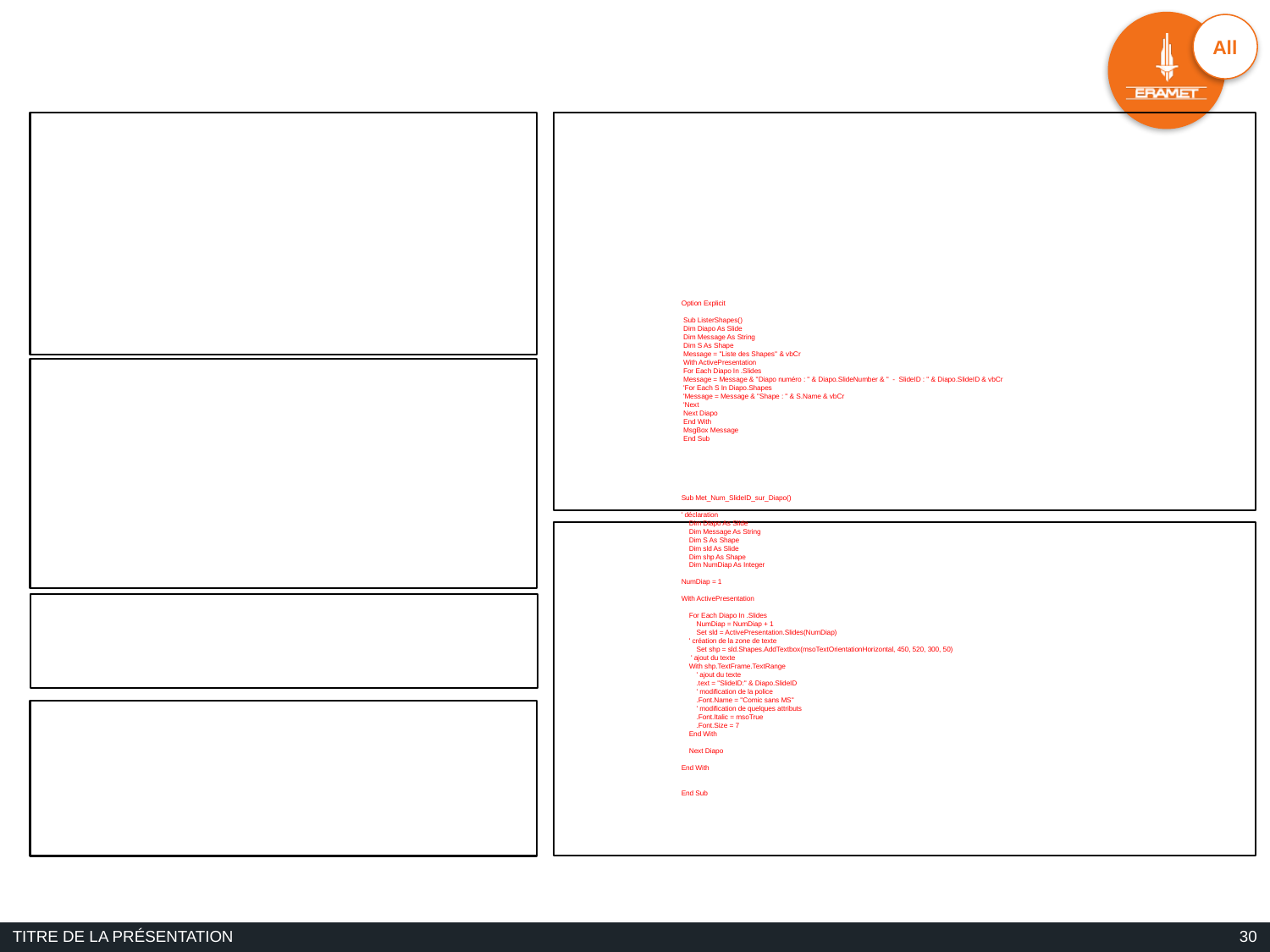

#
Option Explicit

 Sub ListerShapes()
 Dim Diapo As Slide
 Dim Message As String
 Dim S As Shape
 Message = "Liste des Shapes" & vbCr
 With ActivePresentation
 For Each Diapo In .Slides
 Message = Message & "Diapo numéro : " & Diapo.SlideNumber & "  -  SlideID : " & Diapo.SlideID & vbCr
 'For Each S In Diapo.Shapes
 'Message = Message & "Shape : " & S.Name & vbCr
 'Next
 Next Diapo
 End With
 MsgBox Message
 End Sub

Sub Met_Num_SlideID_sur_Diapo()

' déclaration
    Dim Diapo As Slide
    Dim Message As String
    Dim S As Shape
    Dim sld As Slide
    Dim shp As Shape
    Dim NumDiap As Integer

NumDiap = 1

With ActivePresentation

    For Each Diapo In .Slides
        NumDiap = NumDiap + 1
        Set sld = ActivePresentation.Slides(NumDiap)
    ' création de la zone de texte
        Set shp = sld.Shapes.AddTextbox(msoTextOrientationHorizontal, 450, 520, 300, 50)
     ' ajout du texte
    With shp.TextFrame.TextRange
        ' ajout du texte
        .text = "SlideID:" & Diapo.SlideID
        ' modification de la police
        .Font.Name = "Comic sans MS"
        ' modification de quelques attributs
        .Font.Italic = msoTrue
        .Font.Size = 7
    End With

    Next Diapo

End With

End Sub

30
TITRE DE LA PRÉSENTATION